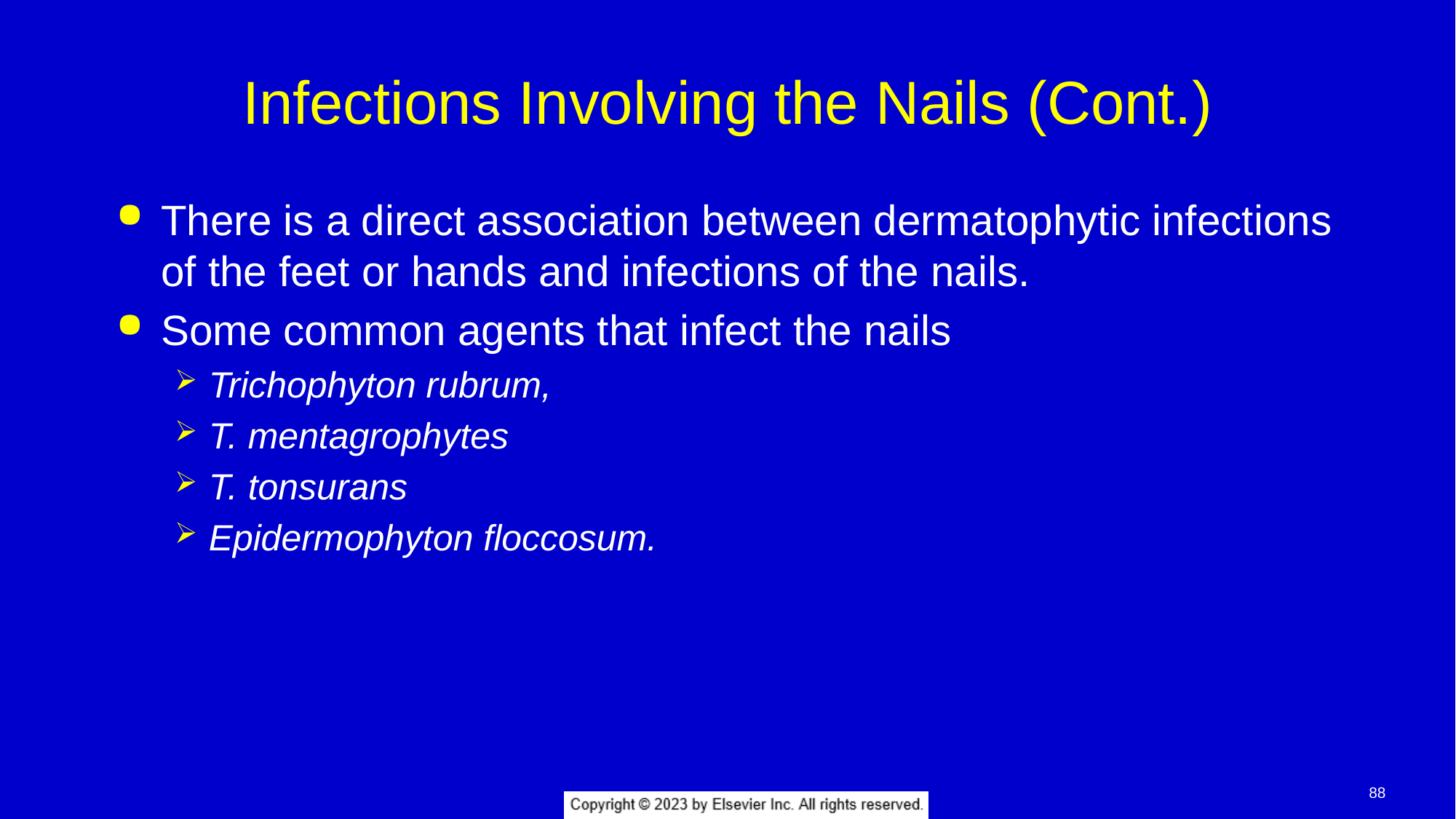

# Infections Involving the Nails (Cont.)
There is a direct association between dermatophytic infections of the feet or hands and infections of the nails.
Some common agents that infect the nails
Trichophyton rubrum,
T. mentagrophytes
T. tonsurans
Epidermophyton floccosum.